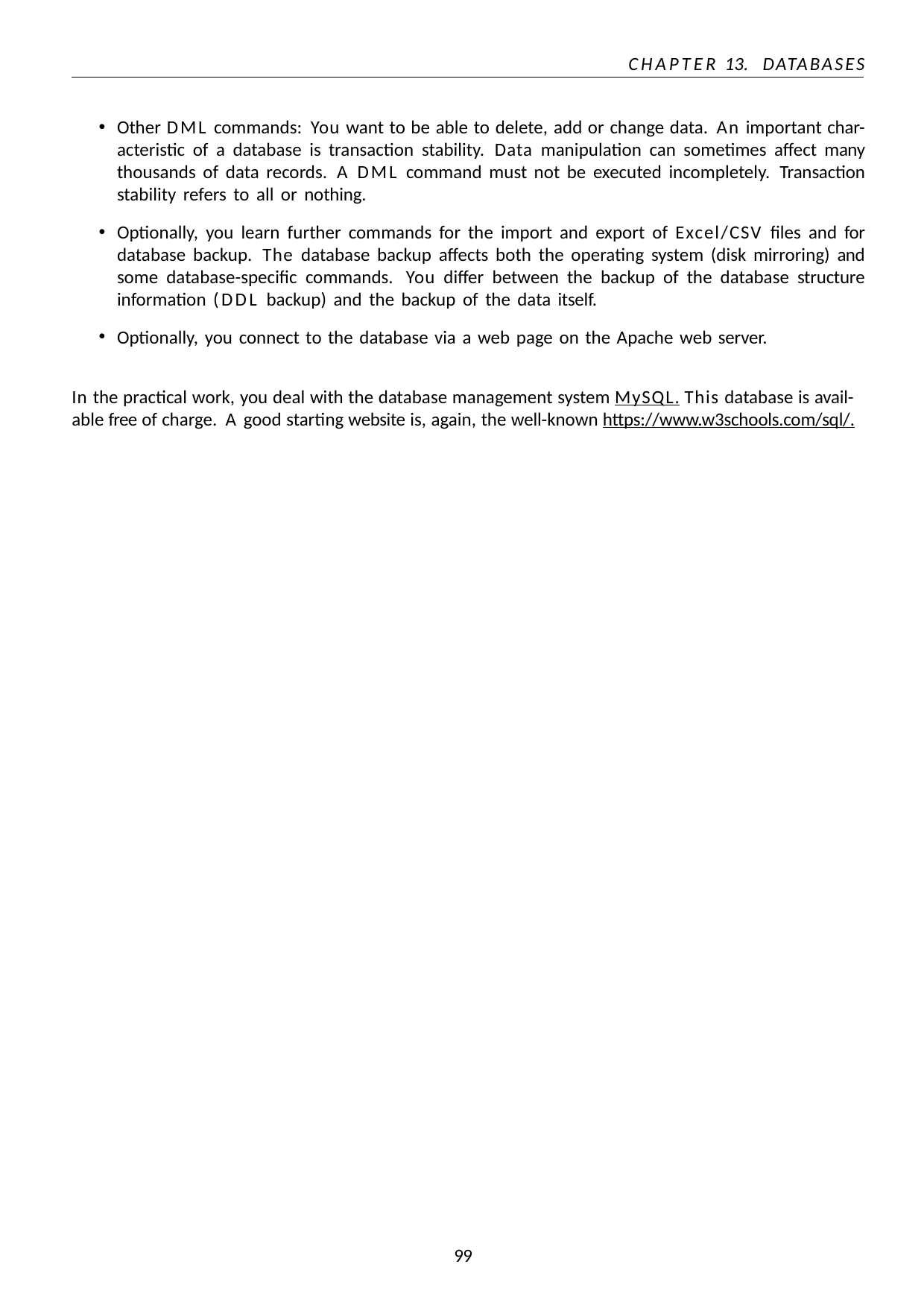

CHAPTER 13.  DATABASES

Other DML commands: You want to be able to delete, add or change data. An important char- acteristic of a database is transaction stability. Data manipulation can sometimes affect many thousands of data records. A DML command must not be executed incompletely. Transaction stability refers to all or nothing.
Optionally, you learn further commands for the import and export of Excel/CSV files and for database backup. The database backup affects both the operating system (disk mirroring) and some database-specific commands. You differ between the backup of the database structure information (DDL backup) and the backup of the data itself.
Optionally, you connect to the database via a web page on the Apache web server.

In the practical work, you deal with the database management system MySQL. This database is avail- able free of charge. A good starting website is, again, the well-known https://www.w3schools.com/sql/.
99